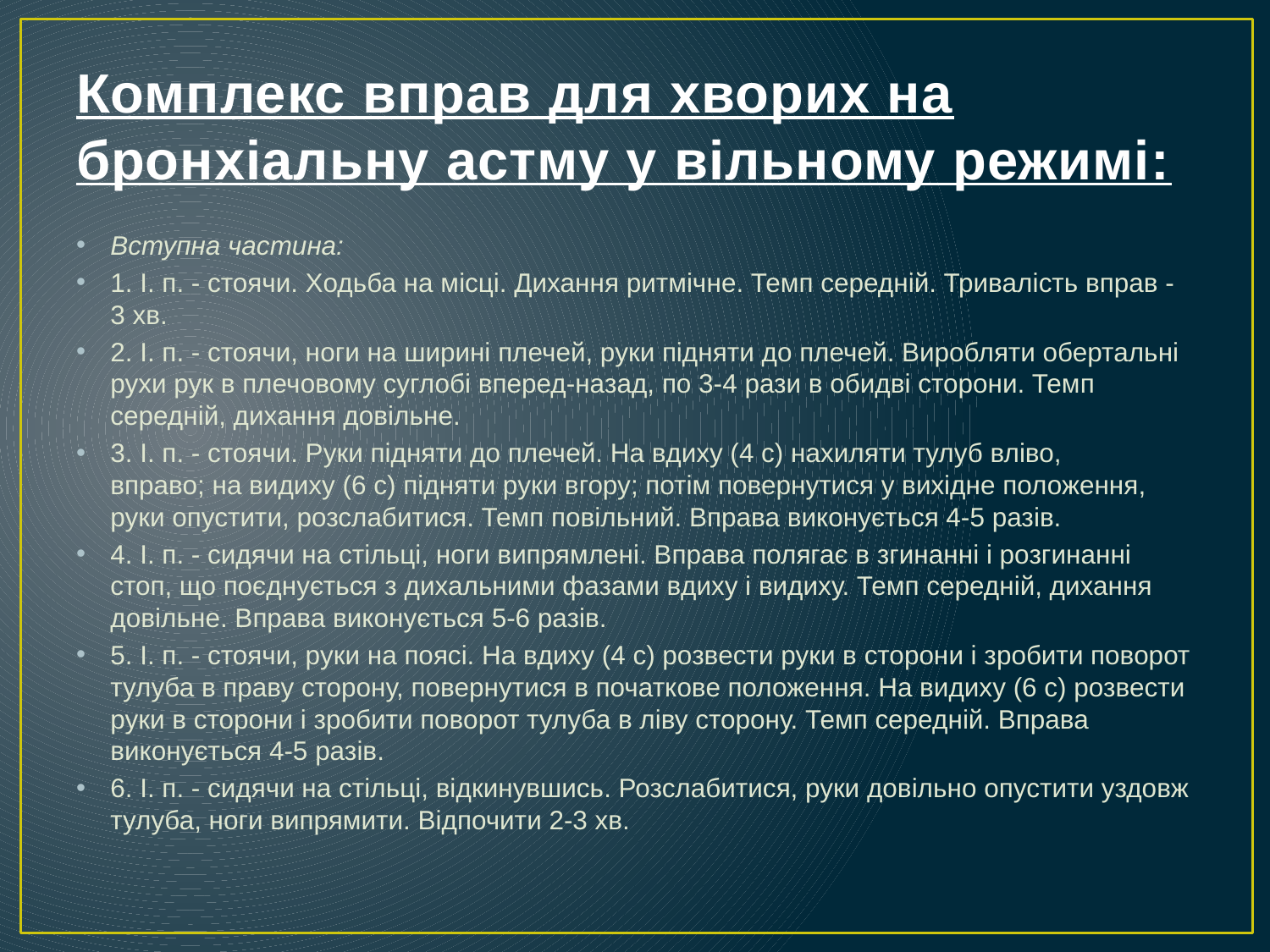

# Комплекс вправ для хворих на бронхіальну астму у вільному режимі:
Вступна частина:
1. І. п. - стоячи. Ходьба на місці. Дихання ритмічне. Темп середній. Тривалість вправ - 3 хв.
2. І. п. - стоячи, ноги на ширині плечей, руки підняти до плечей. Виробляти обертальні рухи рук в плечовому суглобі вперед-назад, по 3-4 рази в обидві сторони. Темп середній, дихання довільне.
3. І. п. - стоячи. Руки підняти до плечей. На вдиху (4 с) нахиляти тулуб вліво, вправо; на видиху (6 с) підняти руки вгору; потім повернутися у вихідне положення, руки опустити, розслабитися. Темп повільний. Вправа виконується 4-5 разів.
4. І. п. - сидячи на стільці, ноги випрямлені. Вправа полягає в згинанні і розгинанні стоп, що поєднується з дихальними фазами вдиху і видиху. Темп середній, дихання довільне. Вправа виконується 5-6 разів.
5. І. п. - стоячи, руки на поясі. На вдиху (4 с) розвести руки в сторони і зробити поворот тулуба в праву сторону, повернутися в початкове положення. На видиху (6 с) розвести руки в сторони і зробити поворот тулуба в ліву сторону. Темп середній. Вправа виконується 4-5 разів.
6. І. п. - сидячи на стільці, відкинувшись. Розслабитися, руки довільно опустити уздовж тулуба, ноги випрямити. Відпочити 2-3 хв.